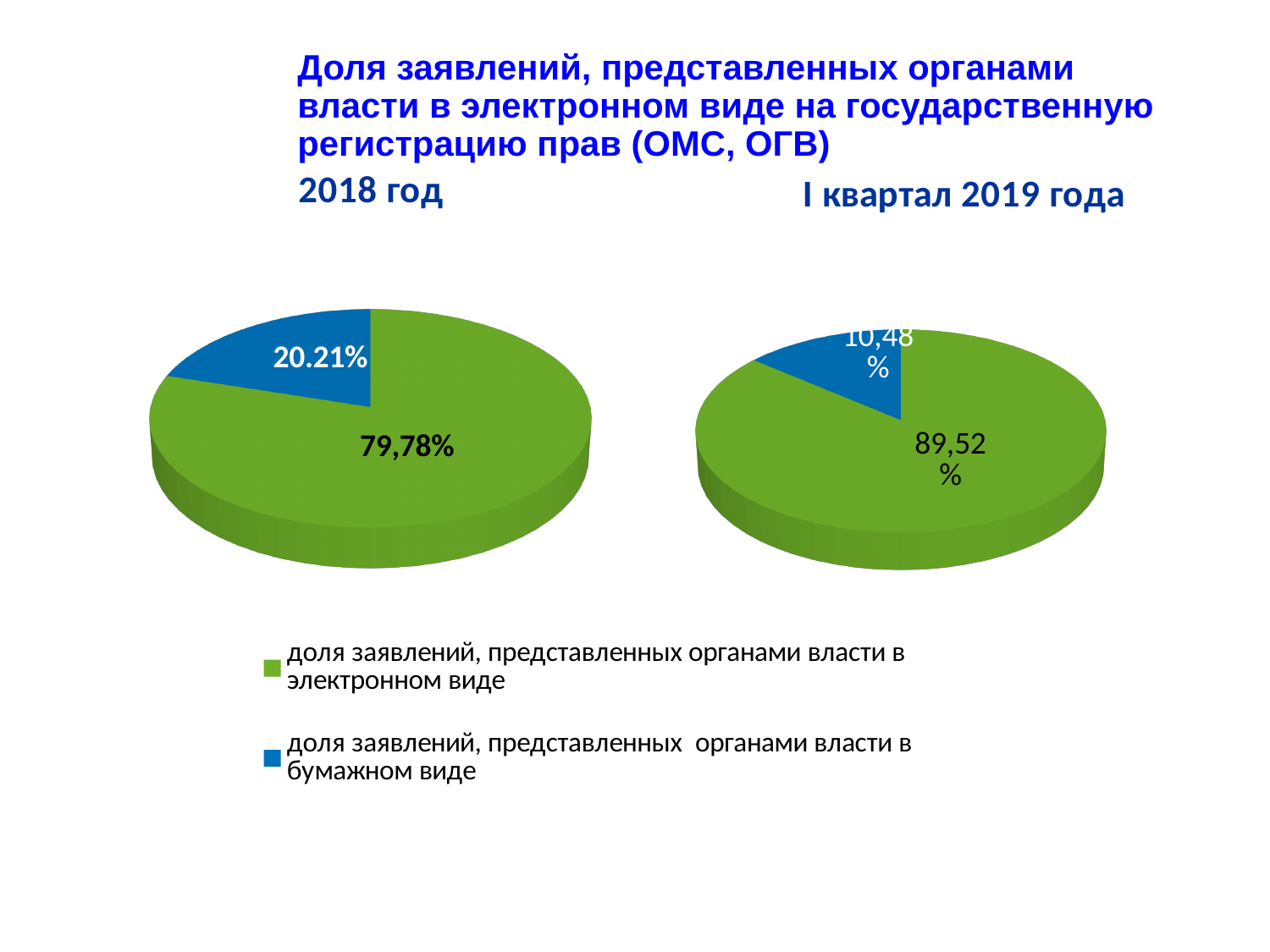

# Доля заявлений, представленных органами власти в электронном виде на государственную регистрацию прав (ОМС, ОГВ)

[unsupported chart]

[unsupported chart]